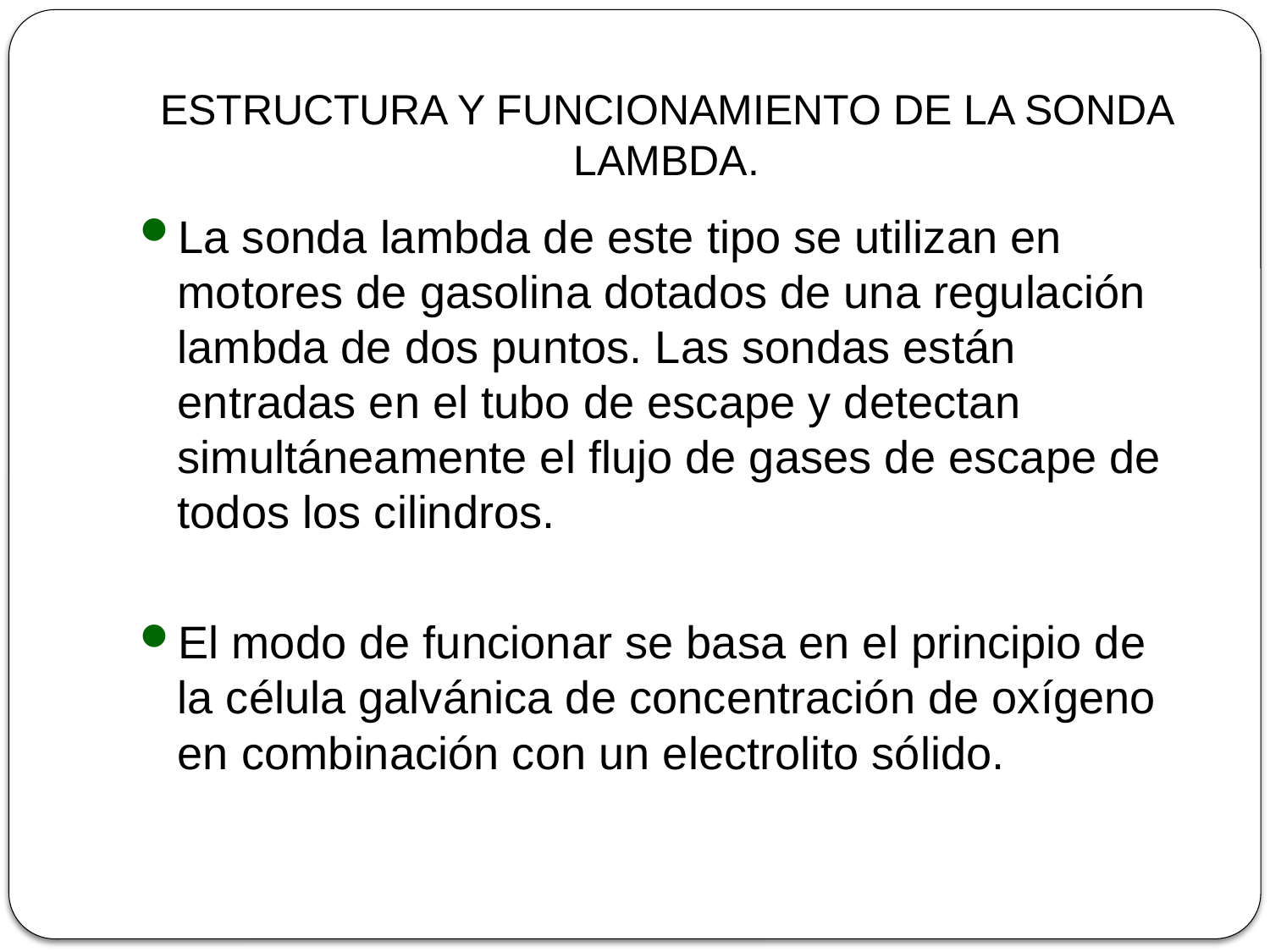

# ESTRUCTURA Y FUNCIONAMIENTO DE LA SONDA LAMBDA.
La sonda lambda de este tipo se utilizan en motores de gasolina dotados de una regulación lambda de dos puntos. Las sondas están entradas en el tubo de escape y detectan simultáneamente el flujo de gases de escape de todos los cilindros.

El modo de funcionar se basa en el principio de la célula galvánica de concentración de oxígeno en combinación con un electrolito sólido.